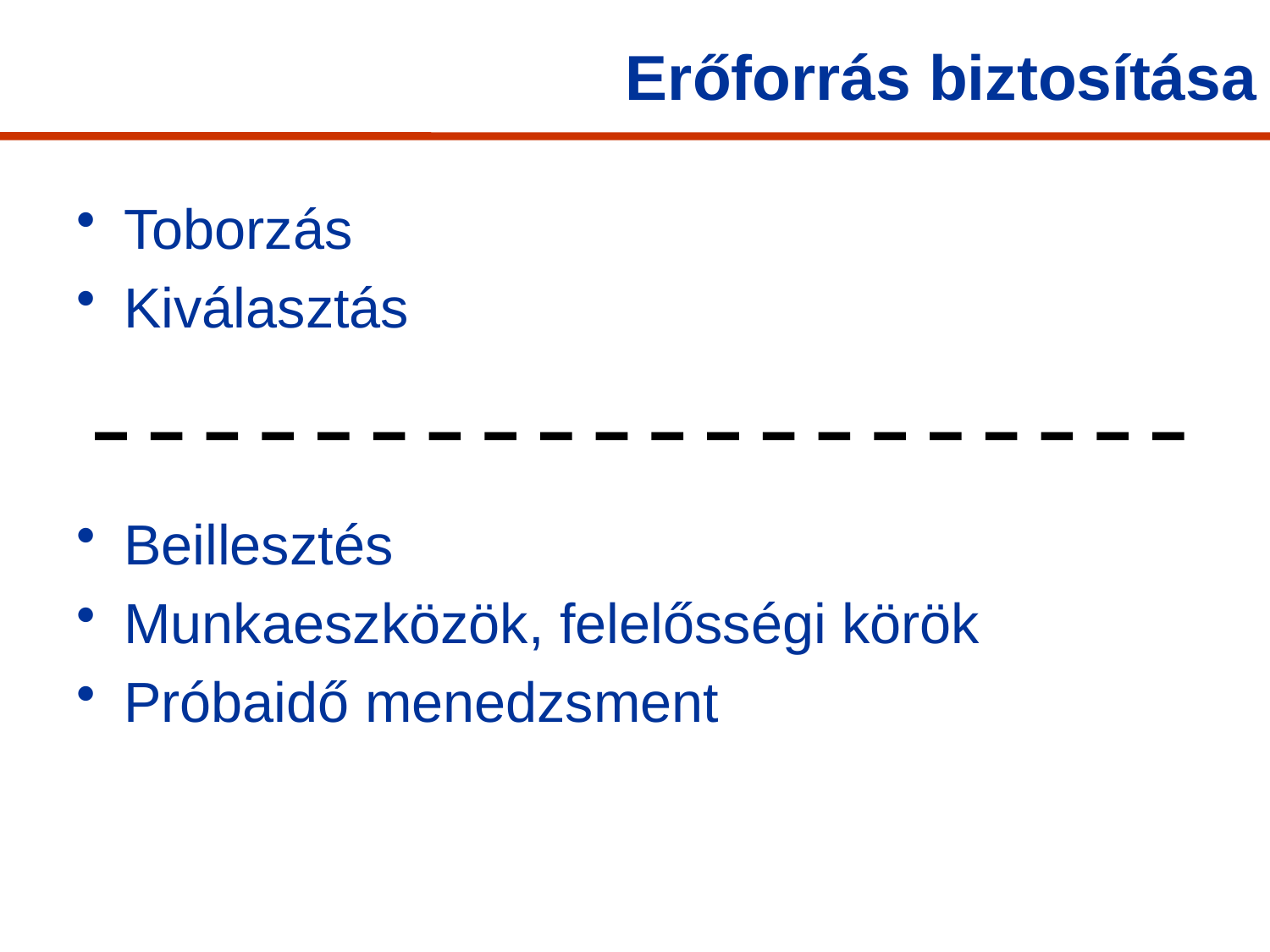

# Erőforrás biztosítása
Toborzás
Kiválasztás

Beillesztés
Munkaeszközök, felelősségi körök
Próbaidő menedzsment